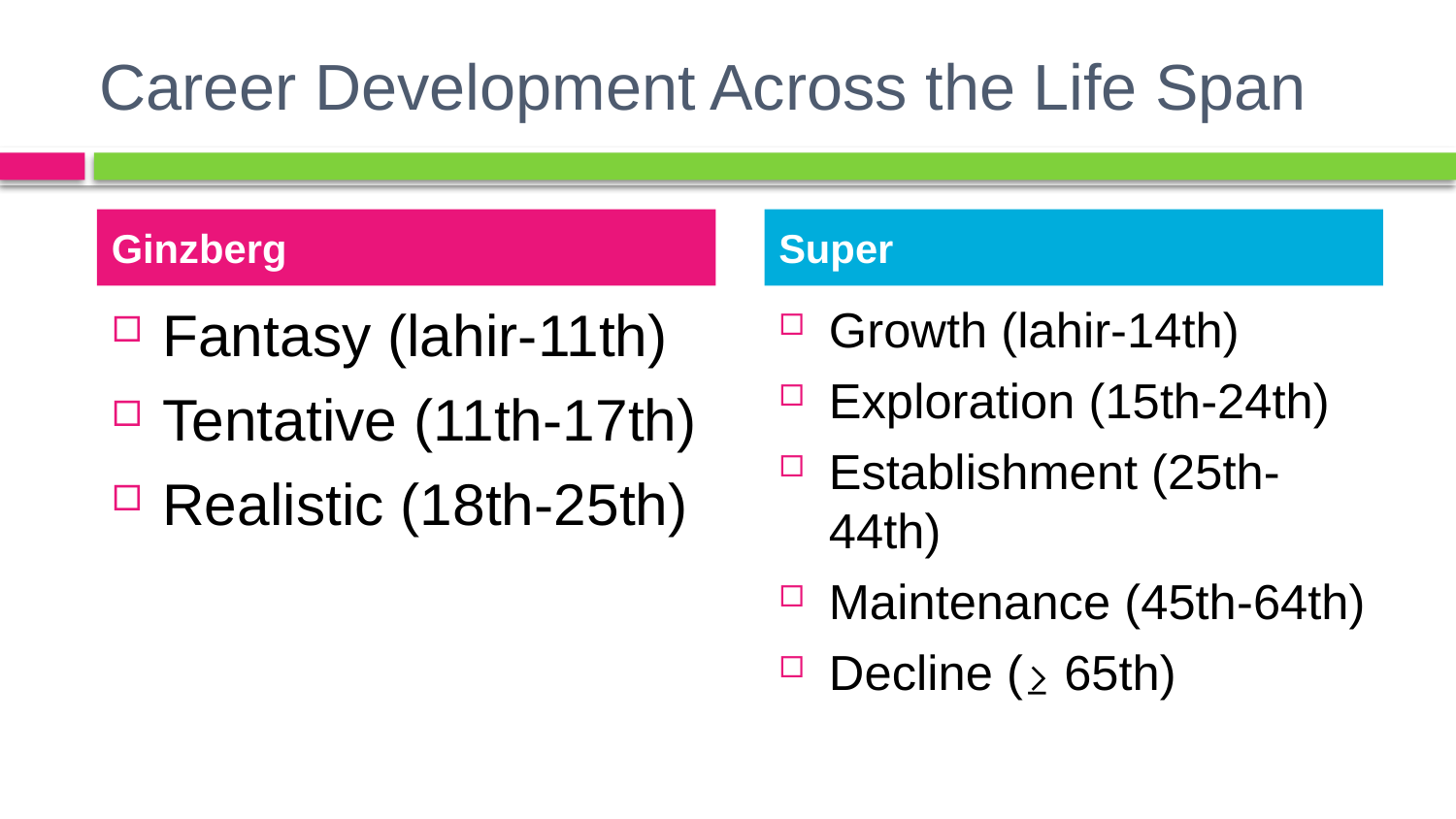

# Career Development Across the Life Span
Ginzberg
Super
Fantasy (lahir-11th)
Tentative (11th-17th)
Realistic (18th-25th)
Growth (lahir-14th)
Exploration (15th-24th)
Establishment (25th-44th)
Maintenance (45th-64th)
Decline (≥ 65th)